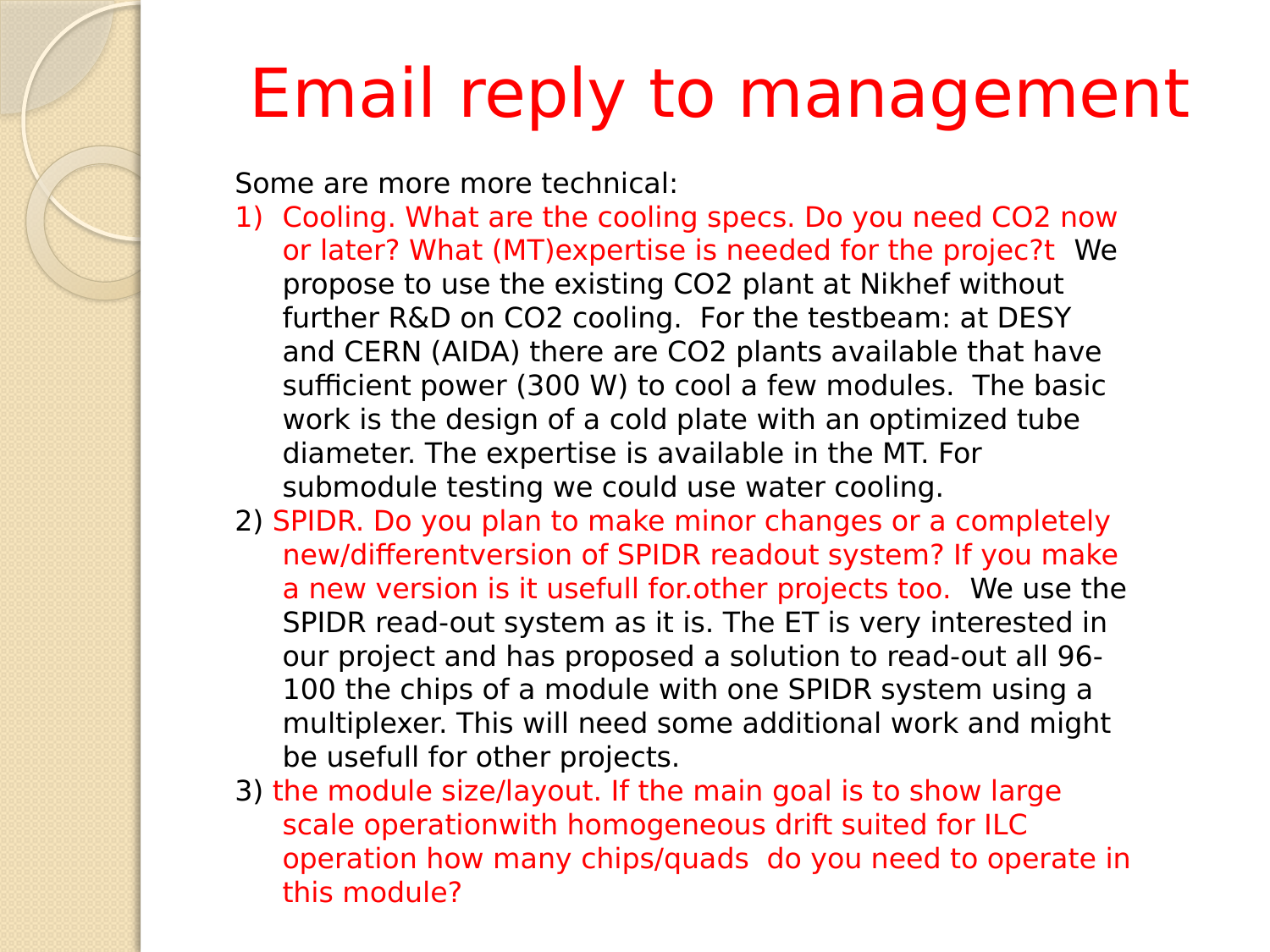

# Email reply to management
Some are more more technical:
Cooling. What are the cooling specs. Do you need CO2 now or later? What (MT)expertise is needed for the projec?t  We propose to use the existing CO2 plant at Nikhef without further R&D on CO2 cooling.  For the testbeam: at DESY and CERN (AIDA) there are CO2 plants available that have sufficient power (300 W) to cool a few modules.  The basic work is the design of a cold plate with an optimized tube diameter. The expertise is available in the MT. For submodule testing we could use water cooling.
2) SPIDR. Do you plan to make minor changes or a completely new/differentversion of SPIDR readout system? If you make a new version is it usefull for.other projects too.  We use the SPIDR read-out system as it is. The ET is very interested in our project and has proposed a solution to read-out all 96-100 the chips of a module with one SPIDR system using a multiplexer. This will need some additional work and might be usefull for other projects.
3) the module size/layout. If the main goal is to show large scale operationwith homogeneous drift suited for ILC operation how many chips/quads  do you need to operate in this module?